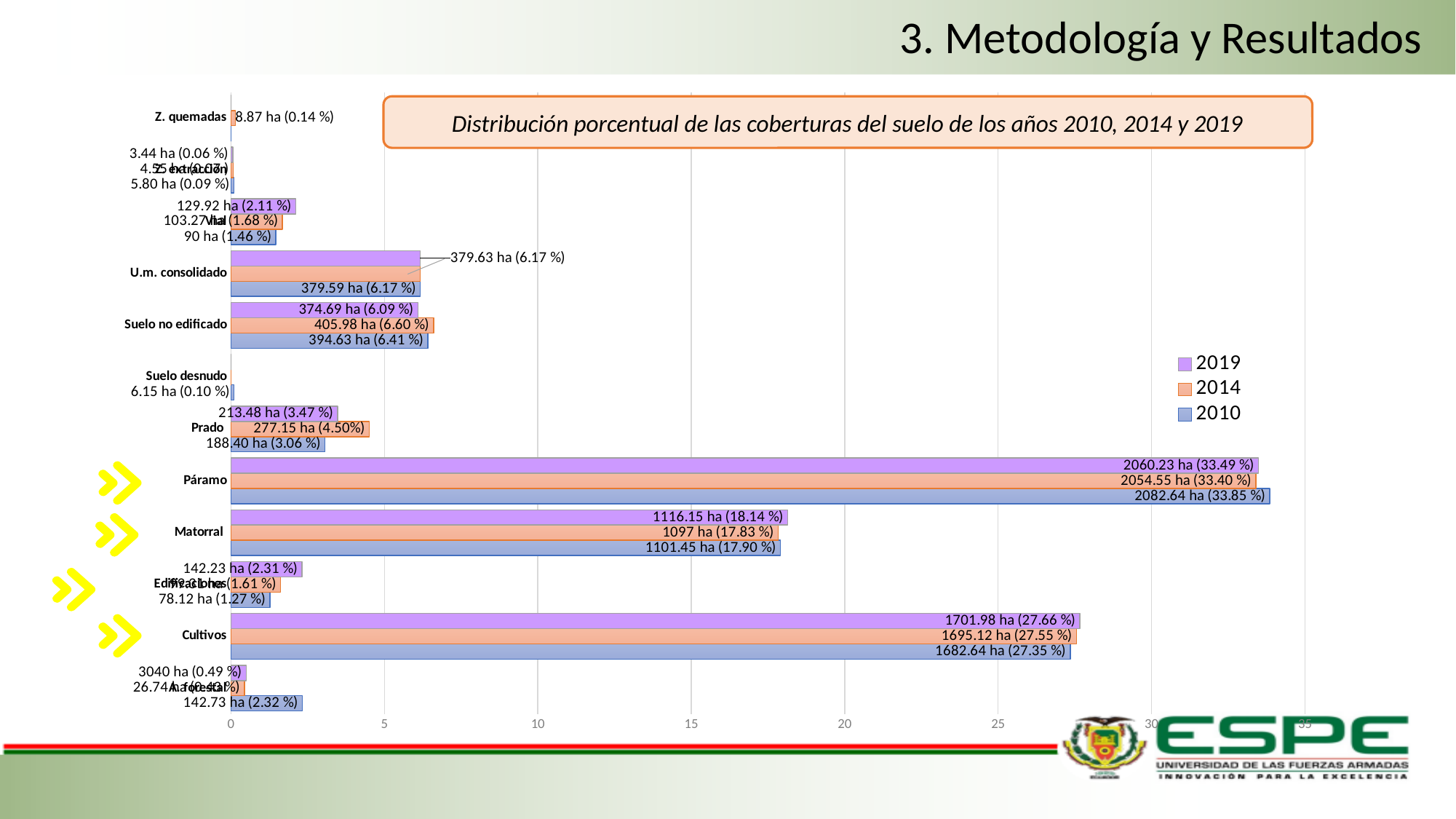

# 3. Metodología y Resultados

### Chart

| Category | 2010 | 2014 | 2019 |
|---|---|---|---|
| A. forestal | 2.319923510195886 | 0.43457904241180856 | 0.49412638611783466 |
| Cultivos | 27.350473573794197 | 27.55322147374228 | 27.66475525280509 |
| Edificaciones | 1.2697894099727989 | 1.614226667480831 | 2.3118892667045294 |
|  Matorral  | 17.903549672245294 | 17.831101077369205 | 18.142454953112782 |
| Páramo | 33.852247914627306 | 33.39552329906768 | 33.48798175176325 |
| Prado  | 3.062368571972948 | 4.504878090314602 | 3.4700592909362715 |
| Suelo desnudo | 0.09997127769311659 | 0.0 | 0.0 |
| Suelo no edificado | 6.414452215977027 | 6.599043582113523 | 6.090392972350986 |
| U.m. consolidado | 6.169991110577666 | 6.1707109179994015 | 6.170683112393175 |
| Vial | 1.4629213969530537 | 1.6785657764597313 | 2.1117413727754664 |
| Z. extracción | 0.09431134599072025 | 0.07397884995947043 | 0.05591564104060647 |
| Z. quemadas | 0.0 | 0.14417122308145647 | 0.0 |
Distribución porcentual de las coberturas del suelo de los años 2010, 2014 y 2019